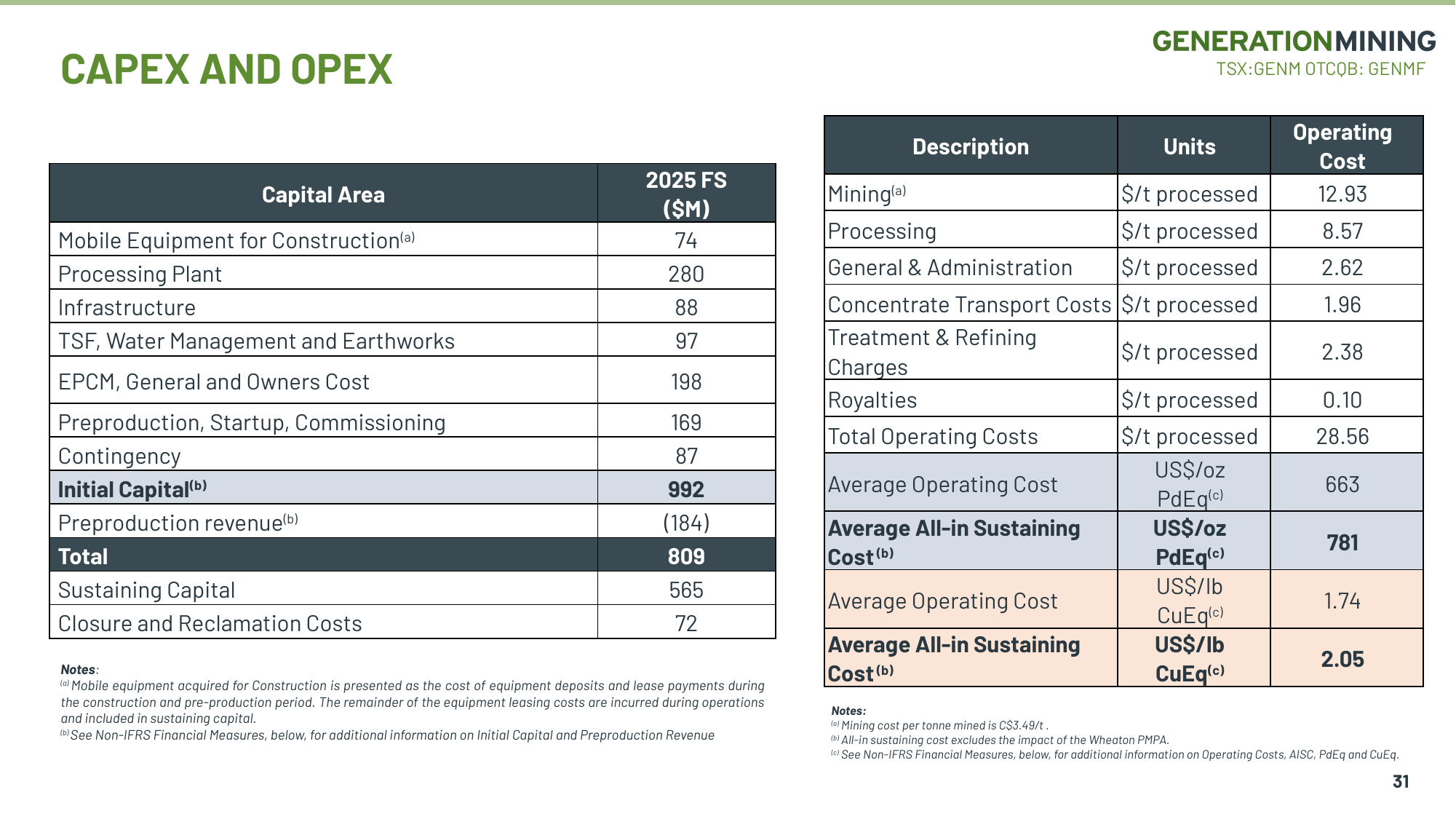

# Capex and Opex
| Description | Units | Operating Cost |
| --- | --- | --- |
| Mining(a) | $/t processed | 12.93 |
| Processing | $/t processed | 8.57 |
| General & Administration | $/t processed | 2.62 |
| Concentrate Transport Costs | $/t processed | 1.96 |
| Treatment & Refining Charges | $/t processed | 2.38 |
| Royalties | $/t processed | 0.10 |
| Total Operating Costs | $/t processed | 28.56 |
| Average Operating Cost | US$/oz PdEq(c) | 663 |
| Average All-in Sustaining Cost (b) | US$/oz PdEq(c) | 781 |
| Average Operating Cost | US$/lb CuEq(c) | 1.74 |
| Average All-in Sustaining Cost (b) | US$/lb CuEq(c) | 2.05 |
| Capital Area | 2025 FS ($M) |
| --- | --- |
| Mobile Equipment for Construction(a) | 74 |
| Processing Plant | 280 |
| Infrastructure | 88 |
| TSF, Water Management and Earthworks | 97 |
| EPCM, General and Owners Cost | 198 |
| Preproduction, Startup, Commissioning | 169 |
| Contingency | 87 |
| Initial Capital(b) | 992 |
| Preproduction revenue(b) | (184) |
| Total | 809 |
| Sustaining Capital | 565 |
| Closure and Reclamation Costs | 72 |
Notes:
(a) Mobile equipment acquired for Construction is presented as the cost of equipment deposits and lease payments during the construction and pre-production period. The remainder of the equipment leasing costs are incurred during operations and included in sustaining capital.
(b) See Non-IFRS Financial Measures, below, for additional information on Initial Capital and Preproduction Revenue
Notes:
(a) Mining cost per tonne mined is C$3.49/t .
(b) All-in sustaining cost excludes the impact of the Wheaton PMPA.
(c) See Non-IFRS Financial Measures, below, for additional information on Operating Costs, AISC, PdEq and CuEq.

31